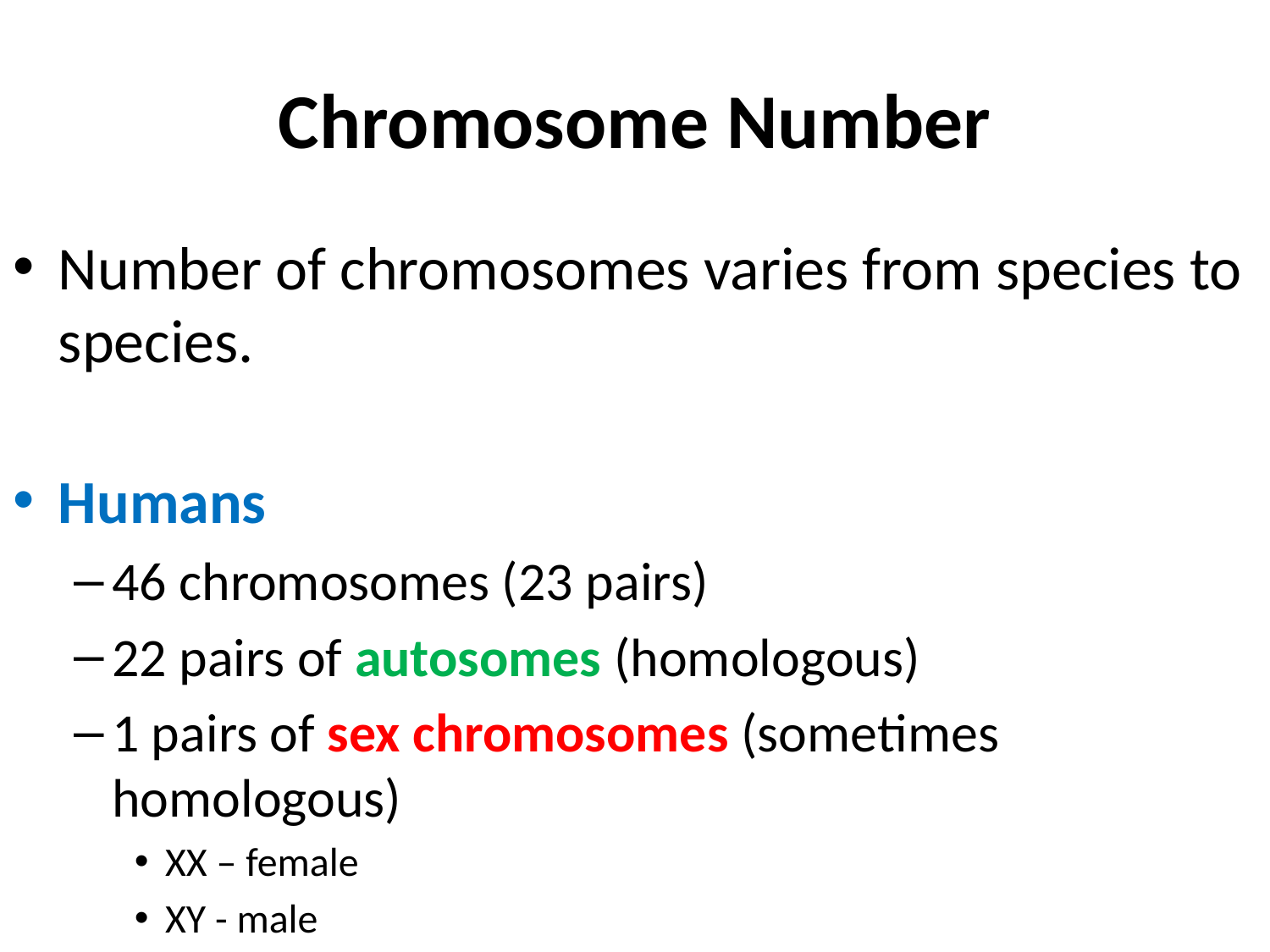

# Chromosome Number
Number of chromosomes varies from species to species.

Humans
46 chromosomes (23 pairs)
22 pairs of autosomes (homologous)
1 pairs of sex chromosomes (sometimes homologous)
XX – female
XY - male